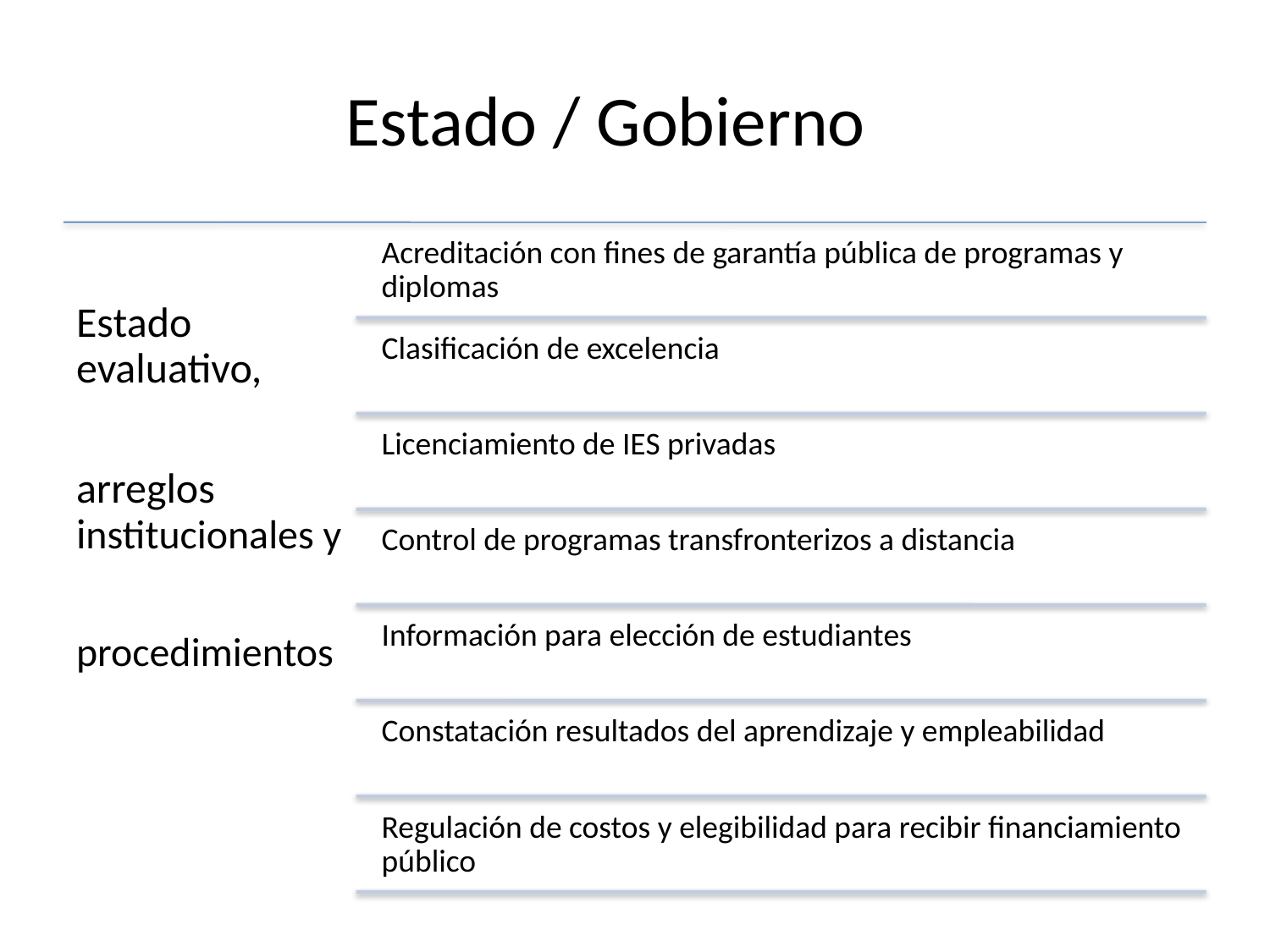

# Estado / Gobierno

Estado evaluativo,

arreglos institucionales y

procedimientos
Acreditación con fines de garantía pública de programas y diplomas
Clasificación de excelencia
Licenciamiento de IES privadas
Control de programas transfronterizos a distancia
Información para elección de estudiantes
Constatación resultados del aprendizaje y empleabilidad
Regulación de costos y elegibilidad para recibir financiamiento público